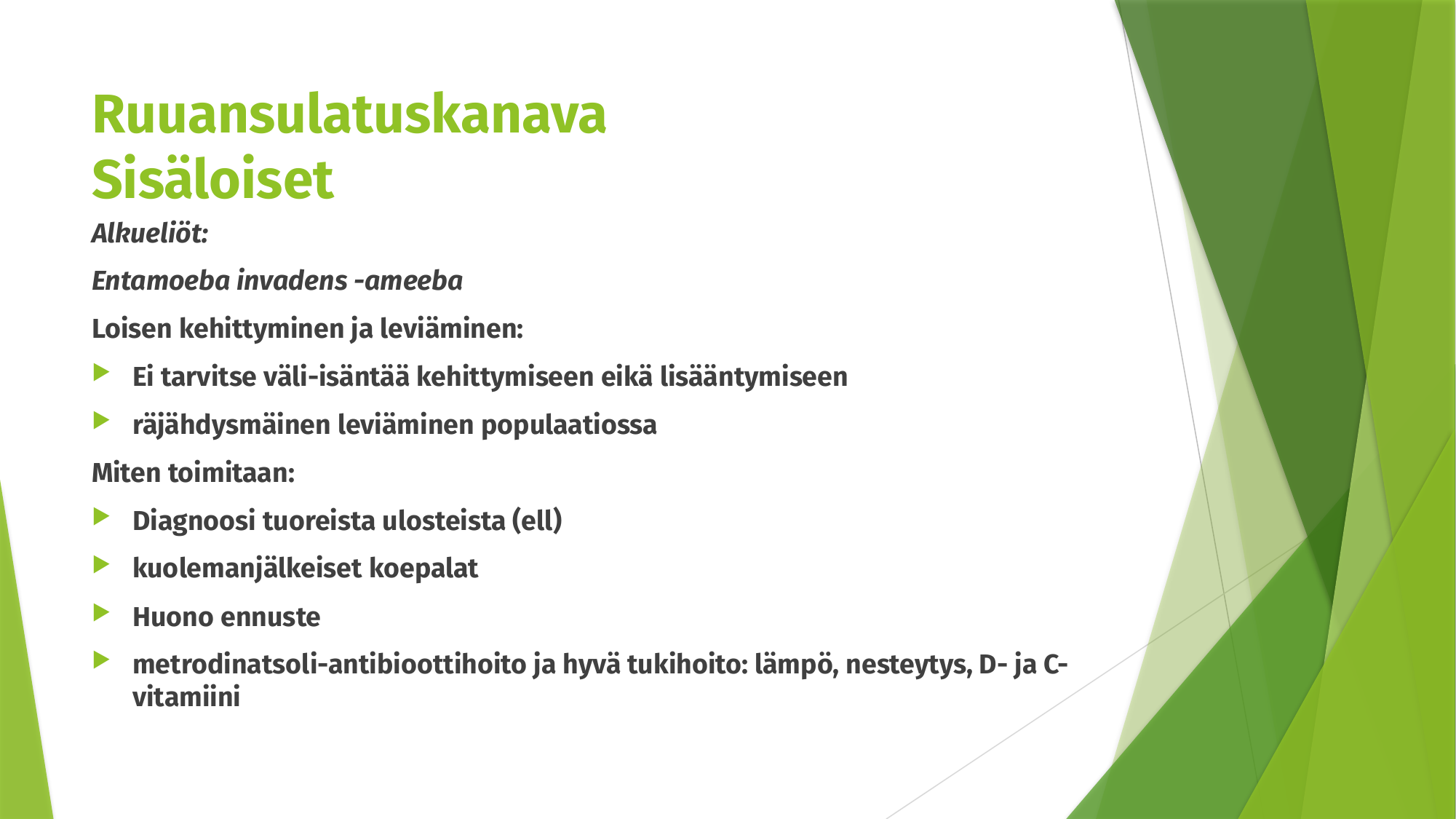

# Ruuansulatuskanava Sisäloiset
Alkueliöt:
Entamoeba invadens -ameeba
Loisen kehittyminen ja leviäminen:
Ei tarvitse väli-isäntää kehittymiseen eikä lisääntymiseen
räjähdysmäinen leviäminen populaatiossa
Miten toimitaan:
Diagnoosi tuoreista ulosteista (ell)
kuolemanjälkeiset koepalat
Huono ennuste
metrodinatsoli-antibioottihoito ja hyvä tukihoito: lämpö, nesteytys, D- ja C-vitamiini